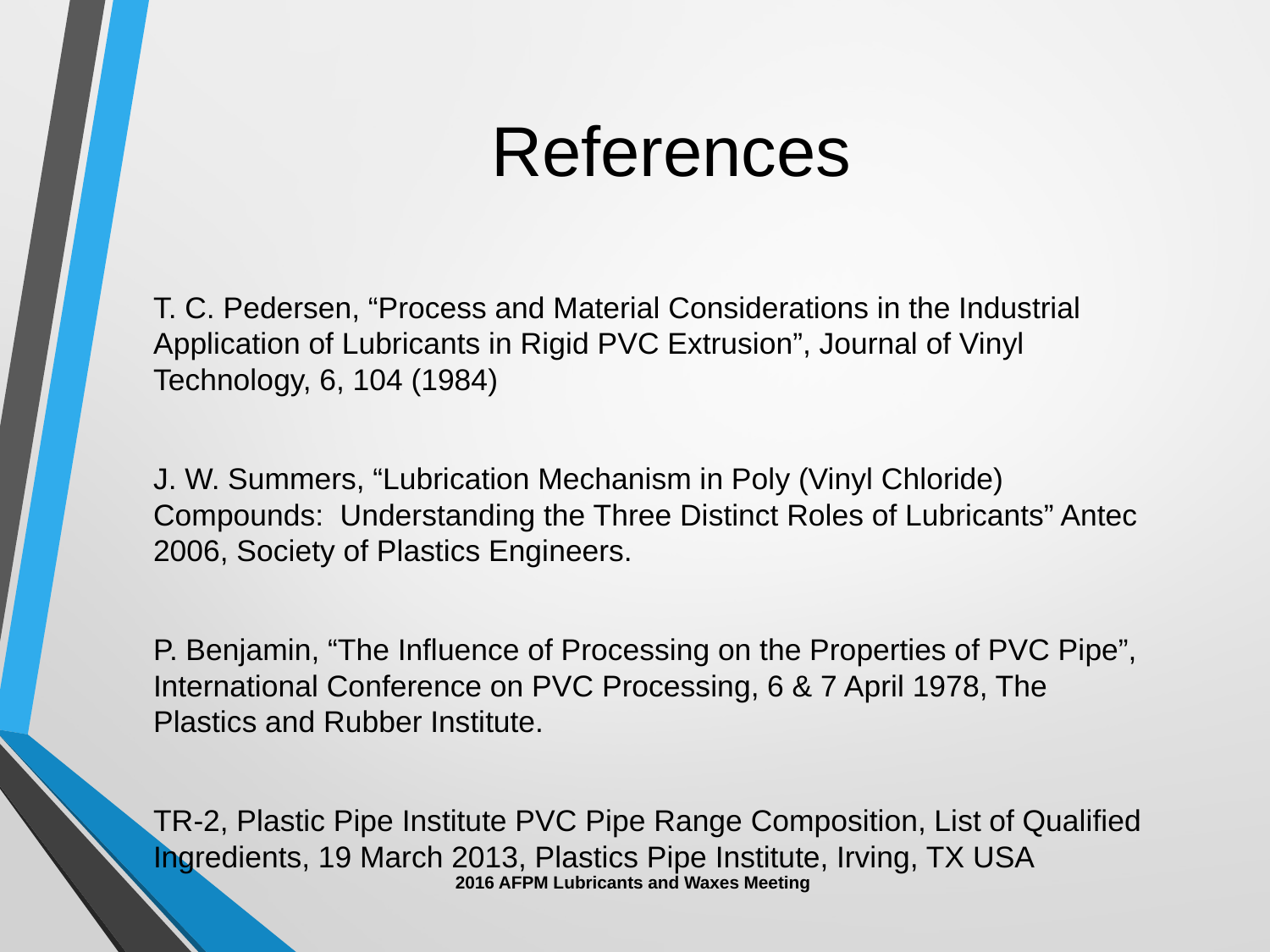

# References

T. C. Pedersen, “Process and Material Considerations in the Industrial Application of Lubricants in Rigid PVC Extrusion”, Journal of Vinyl Technology, 6, 104 (1984)

J. W. Summers, “Lubrication Mechanism in Poly (Vinyl Chloride) Compounds:  Understanding the Three Distinct Roles of Lubricants” Antec 2006, Society of Plastics Engineers.

P. Benjamin, “The Influence of Processing on the Properties of PVC Pipe”, International Conference on PVC Processing, 6 & 7 April 1978, The Plastics and Rubber Institute.

TR-2, Plastic Pipe Institute PVC Pipe Range Composition, List of Qualified Ingredients, 19 March 2013, Plastics Pipe Institute, Irving, TX USA

2016 AFPM Lubricants and Waxes Meeting